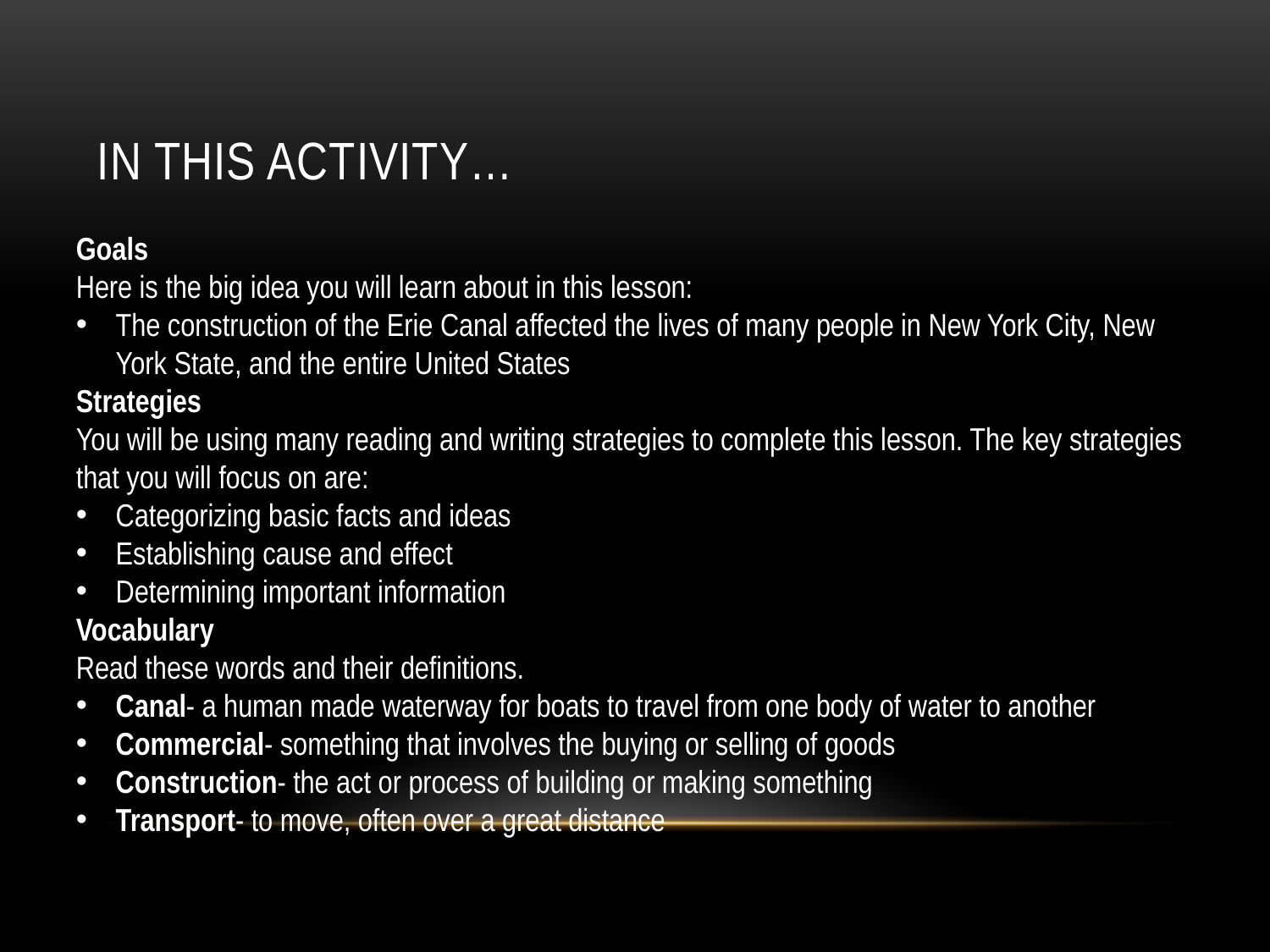

# In this activity…
Goals
Here is the big idea you will learn about in this lesson:
The construction of the Erie Canal affected the lives of many people in New York City, New York State, and the entire United States
Strategies
You will be using many reading and writing strategies to complete this lesson. The key strategies that you will focus on are:
Categorizing basic facts and ideas
Establishing cause and effect
Determining important information
Vocabulary
Read these words and their definitions.
Canal- a human made waterway for boats to travel from one body of water to another
Commercial- something that involves the buying or selling of goods
Construction- the act or process of building or making something
Transport- to move, often over a great distance